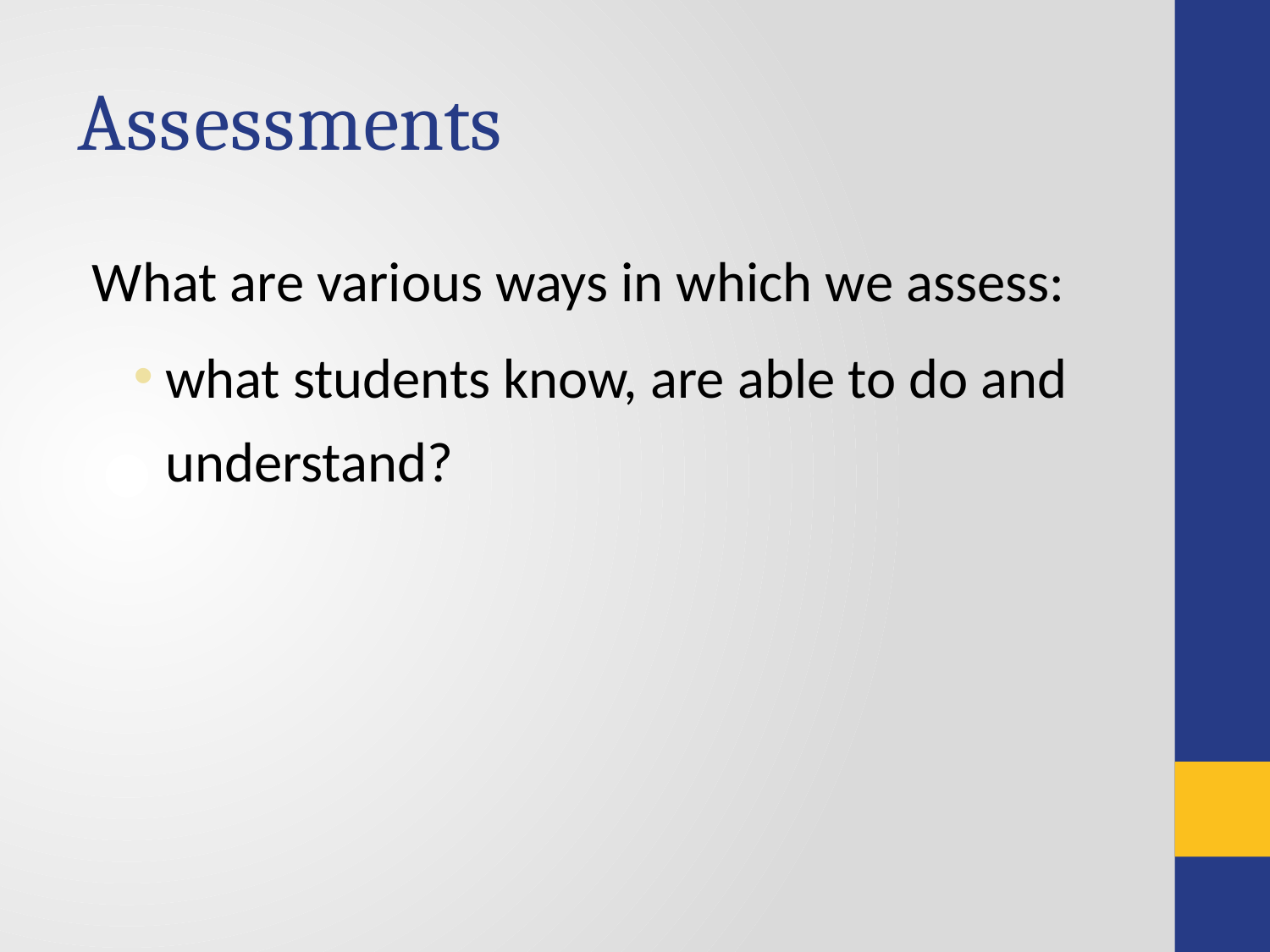

# Assessments
What are various ways in which we assess:
what students know, are able to do and understand?